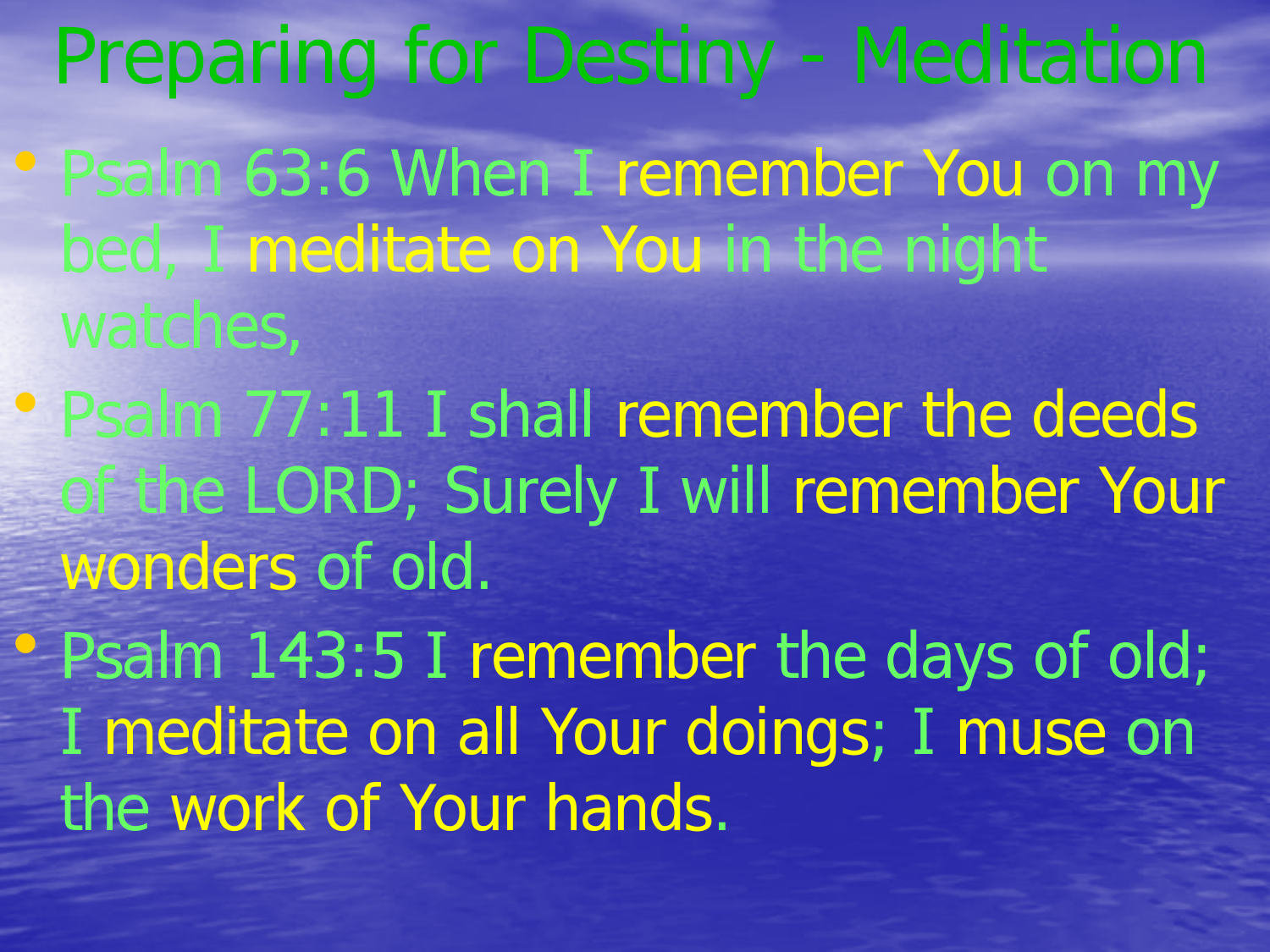

# Preparing for Destiny - Meditation
Psalm 63:6 When I remember You on my bed, I meditate on You in the night watches,
Psalm 77:11 I shall remember the deeds of the LORD; Surely I will remember Your wonders of old.
Psalm 143:5 I remember the days of old; I meditate on all Your doings; I muse on the work of Your hands.